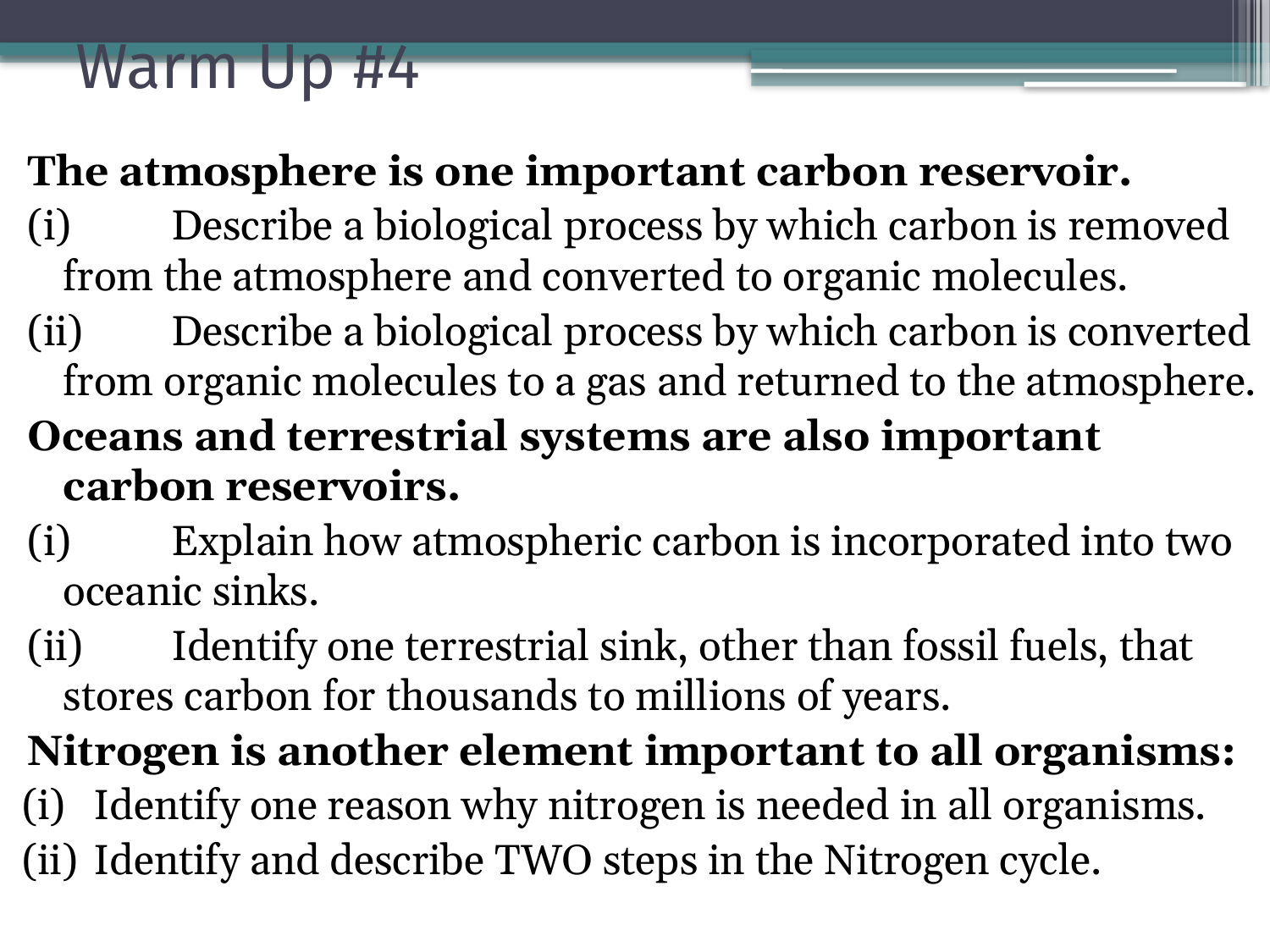

# Warm Up #4
The atmosphere is one important carbon reservoir.
(i) 	Describe a biological process by which carbon is removed from the atmosphere and converted to organic molecules.
(ii) 	Describe a biological process by which carbon is converted from organic molecules to a gas and returned to the atmosphere.
Oceans and terrestrial systems are also important carbon reservoirs.
(i) 	Explain how atmospheric carbon is incorporated into two oceanic sinks.
(ii) 	Identify one terrestrial sink, other than fossil fuels, that stores carbon for thousands to millions of years.
Nitrogen is another element important to all organisms:
(i)	Identify one reason why nitrogen is needed in all organisms.
(ii)	Identify and describe TWO steps in the Nitrogen cycle.